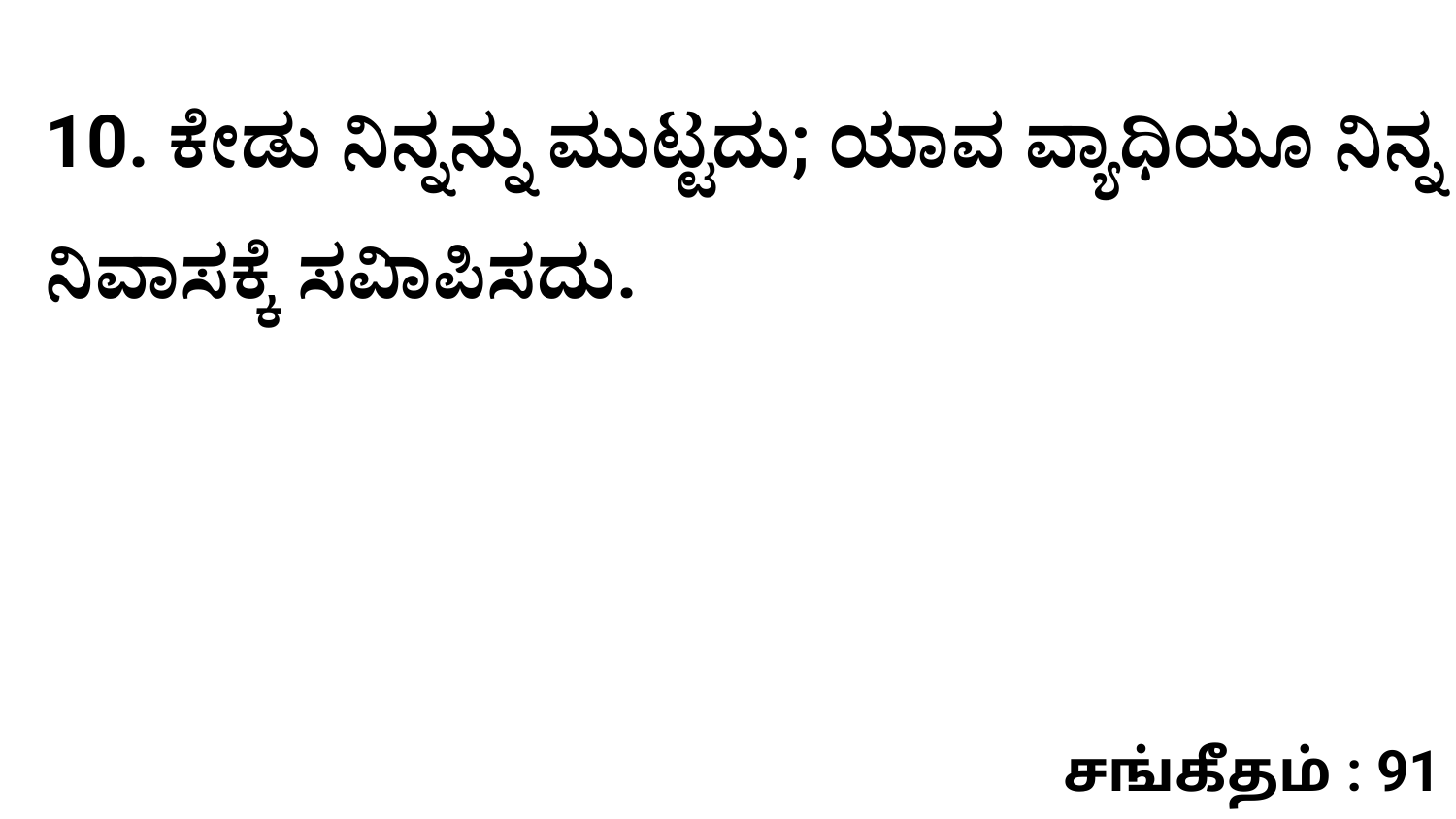

10. ಕೇಡು ನಿನ್ನನ್ನು ಮುಟ್ಟದು; ಯಾವ ವ್ಯಾಧಿಯೂ ನಿನ್ನ ನಿವಾಸಕ್ಕೆ ಸವಿಾಪಿಸದು.
சங்கீதம் : 91